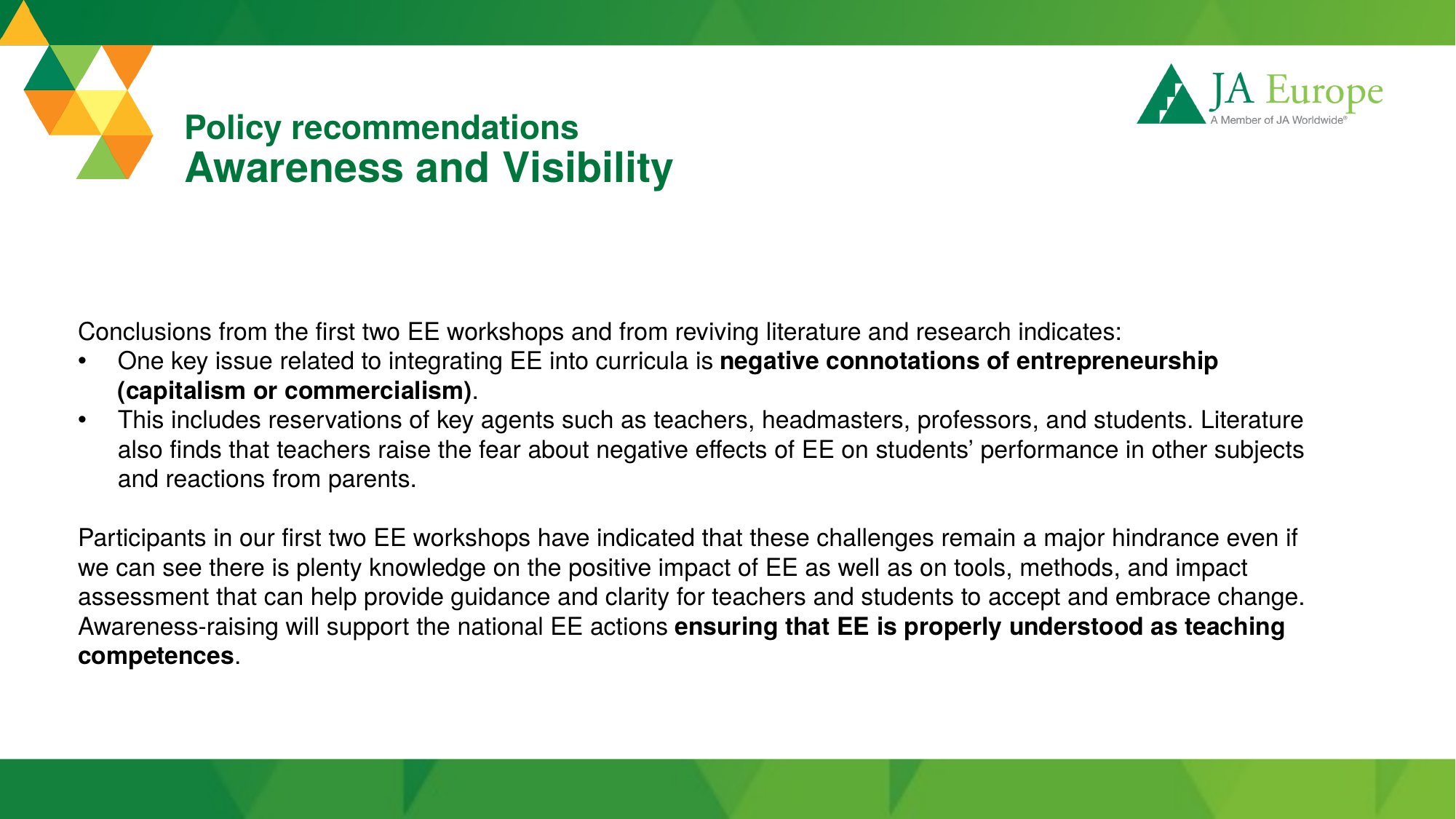

# Policy recommendations Awareness and Visibility
Conclusions from the first two EE workshops and from reviving literature and research indicates:
One key issue related to integrating EE into curricula is negative connotations of entrepreneurship (capitalism or commercialism).
This includes reservations of key agents such as teachers, headmasters, professors, and students. Literature also finds that teachers raise the fear about negative effects of EE on students’ performance in other subjects and reactions from parents.

Participants in our first two EE workshops have indicated that these challenges remain a major hindrance even if we can see there is plenty knowledge on the positive impact of EE as well as on tools, methods, and impact assessment that can help provide guidance and clarity for teachers and students to accept and embrace change.
Awareness-raising will support the national EE actions ensuring that EE is properly understood as teaching competences.